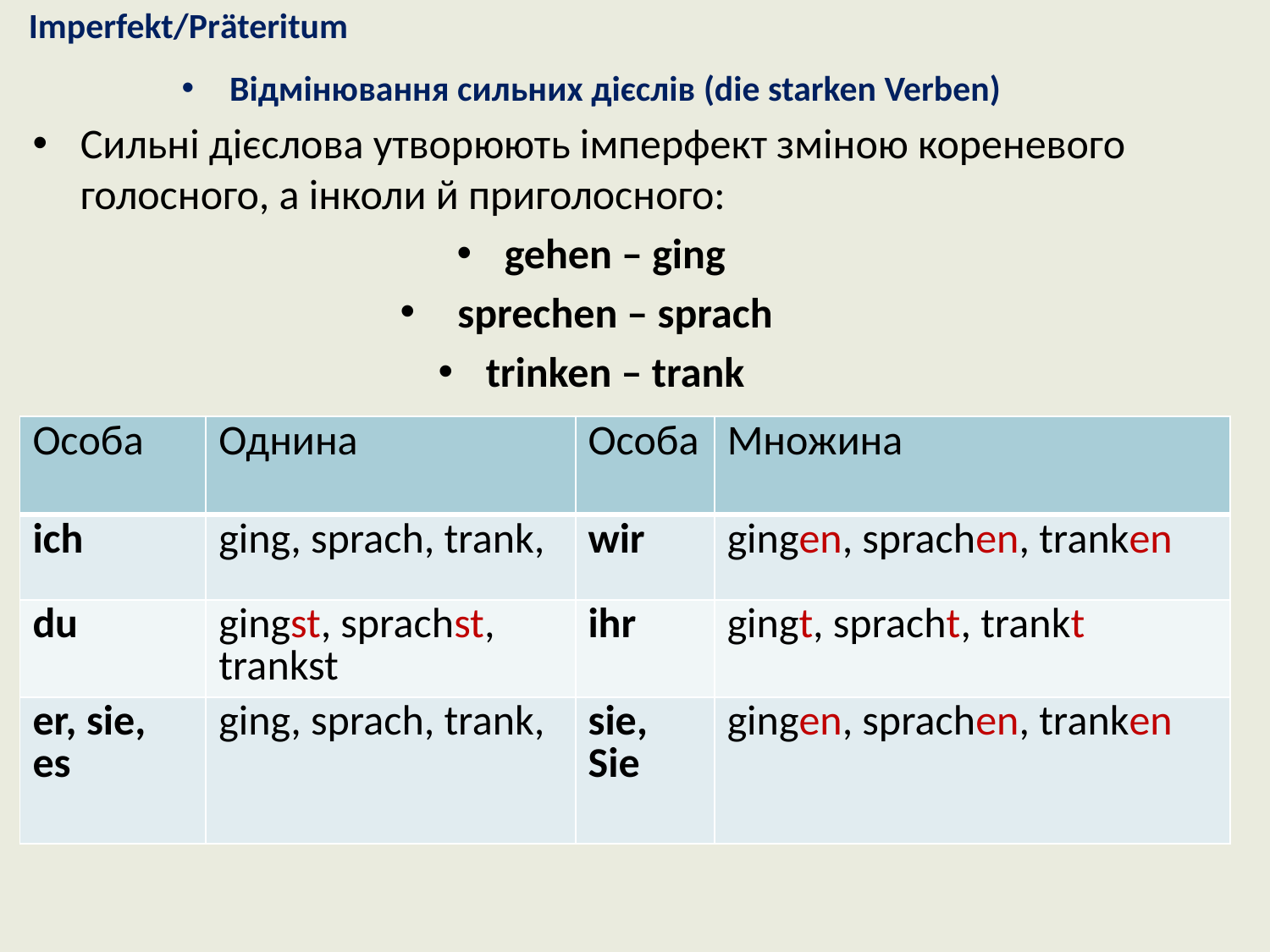

# Imperfekt/Prӓteritum
Відмінювання сильних дієслів (die starken Verben)
Сильні дієслова утворюють імперфект зміною кореневого голосного, а інколи й приголосного:
gehen – ging
 sprechen – sprach
trinken – trank
| Особа | Однина | Особа | Множина |
| --- | --- | --- | --- |
| ich | ging, sprach, trank, | wir | gingen, sprachen, tranken |
| du | gingst, sprachst, trankst | ihr | gingt, spracht, trankt |
| er, sie, es | ging, sprach, trank, | sie, Sie | gingen, sprachen, tranken |